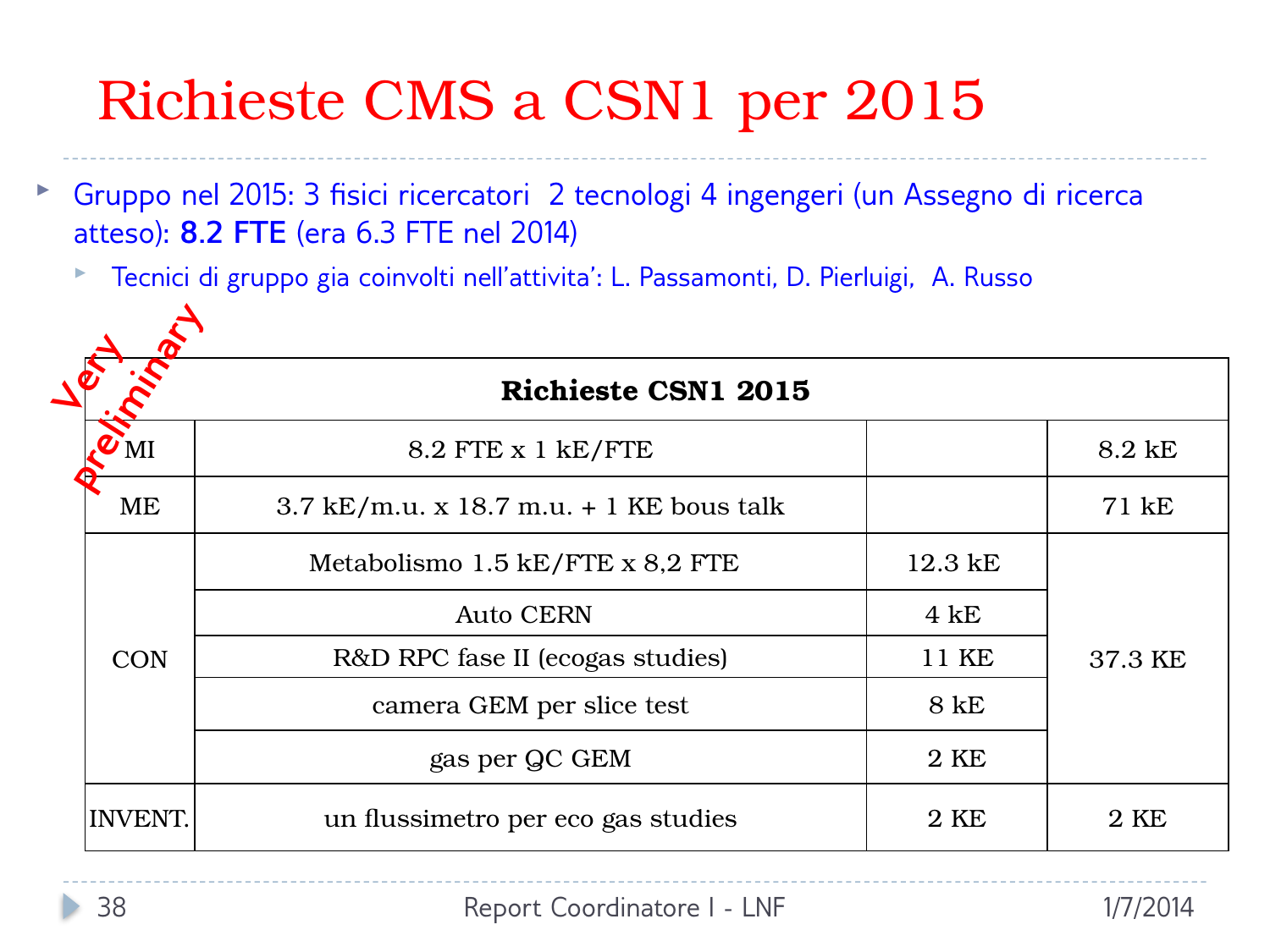

# Richieste CMS a CSN1 per 2015
Gruppo nel 2015: 3 fisici ricercatori  2 tecnologi 4 ingengeri (un Assegno di ricerca atteso): 8.2 FTE (era 6.3 FTE nel 2014)
Tecnici di gruppo gia coinvolti nell’attivita’: L. Passamonti, D. Pierluigi,  A. Russo
Very
preliminary
| Richieste CSN1 2015 |  |  |  |
| --- | --- | --- | --- |
| MI | 8.2 FTE x 1 kE/FTE |  | 8.2 kE |
| ME | 3.7 kE/m.u. x 18.7 m.u. + 1 KE bous talk |  | 71 kE |
| CON | Metabolismo 1.5 kE/FTE x 8,2 FTE | 12.3 kE | 37.3 KE |
|  | Auto CERN | 4 kE |  |
|  | R&D RPC fase II (ecogas studies) | 11 KE |  |
|  | camera GEM per slice test | 8 kE |  |
|  | gas per QC GEM | 2 KE |  |
| INVENT. | un flussimetro per eco gas studies | 2 KE | 2 KE |
38
Report Coordinatore I - LNF
1/7/2014